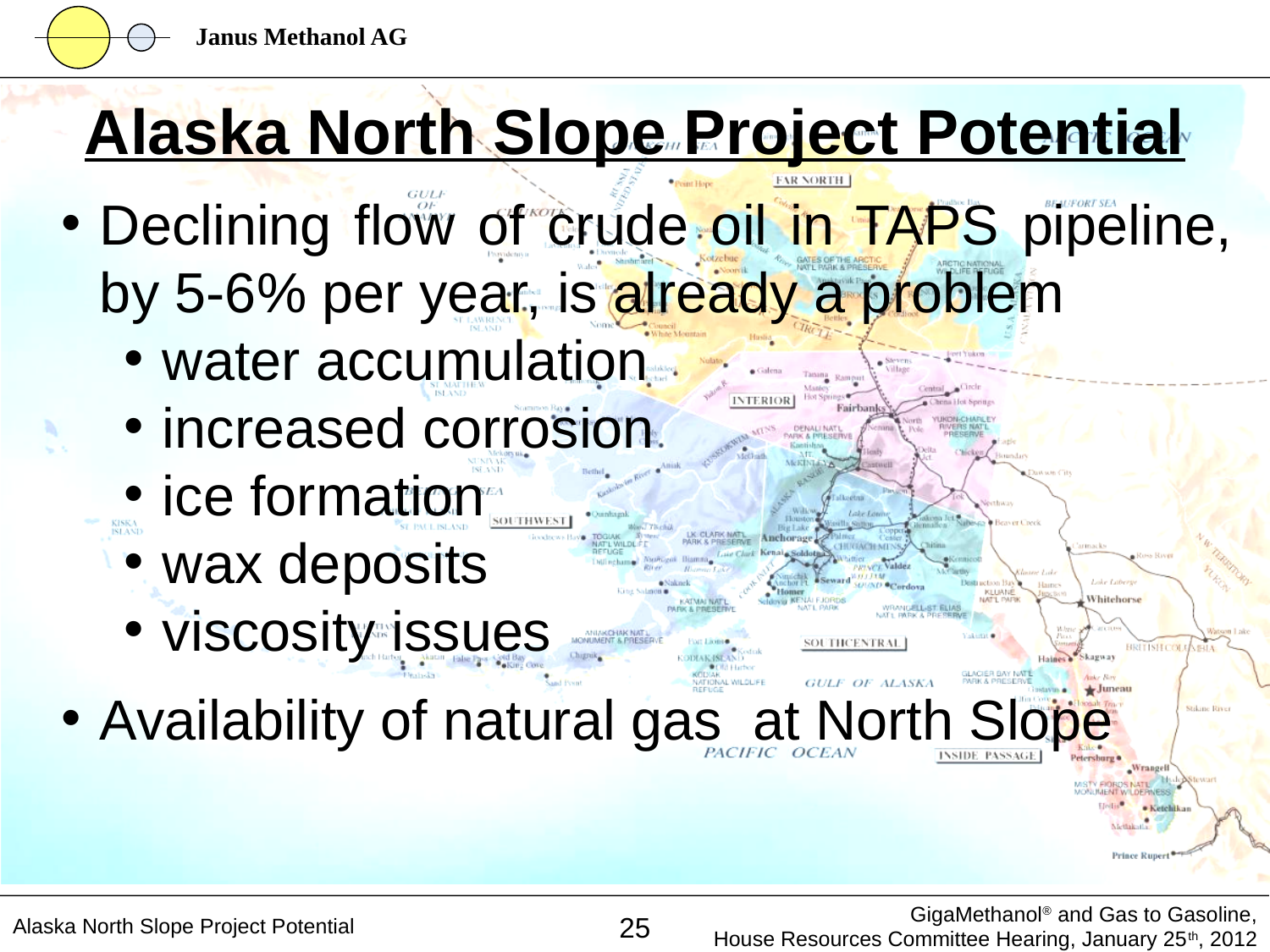

Alaska North Slope Project Potential
Declining flow of crude oil in TAPS pipeline, by 5-6% per year, is already a problem
water accumulation
increased corrosion
ice formation
wax deposits
viscosity issues
Availability of natural gas  at North Slope
Alaska North Slope Project Potential
25